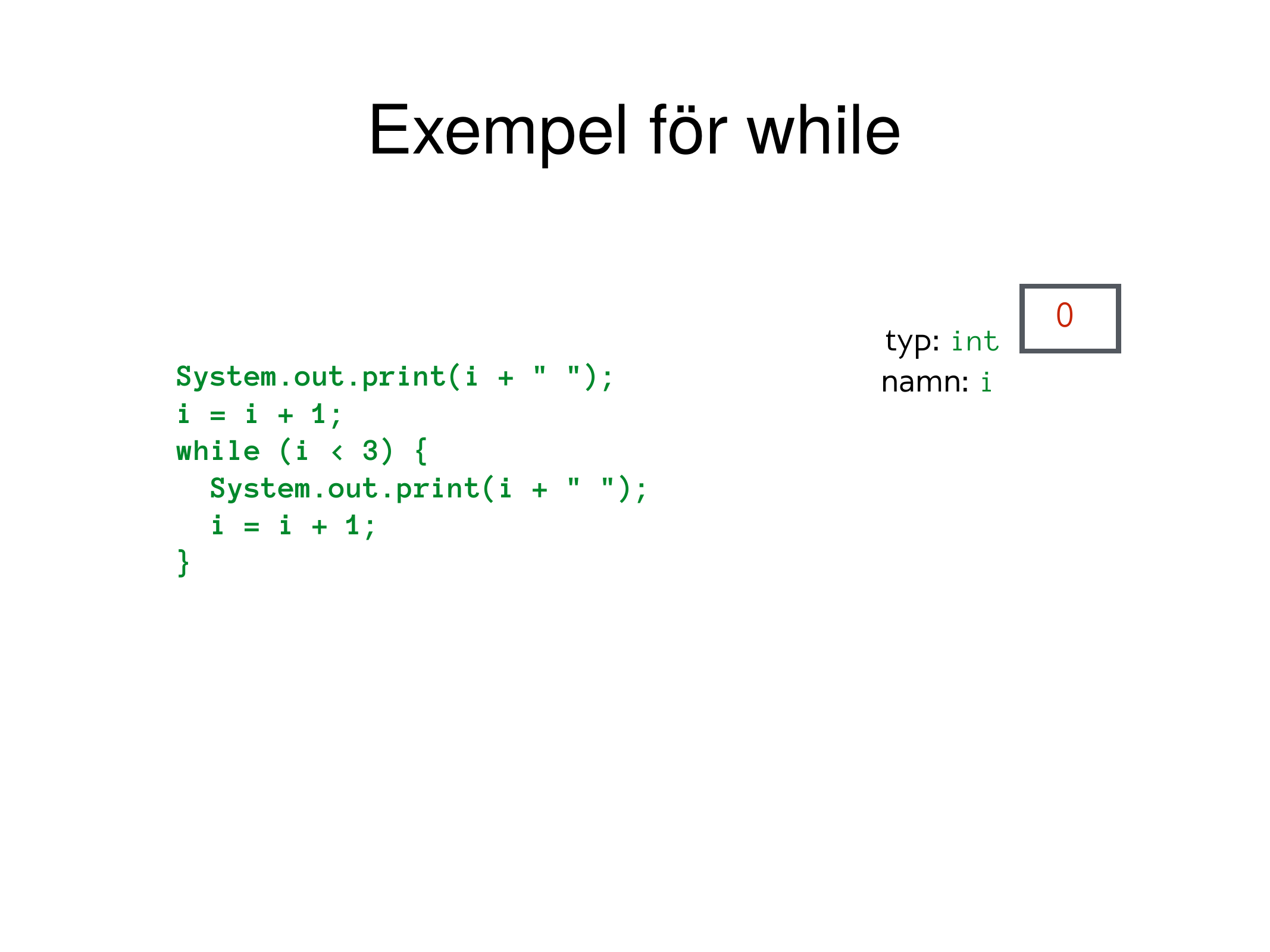

Exempel för while

  System.out.print(i + " ");
  i = i + 1;
  while (i < 3) {
    System.out.print(i + " ");
    i = i + 1;
  }

0
typ: int
namn: i